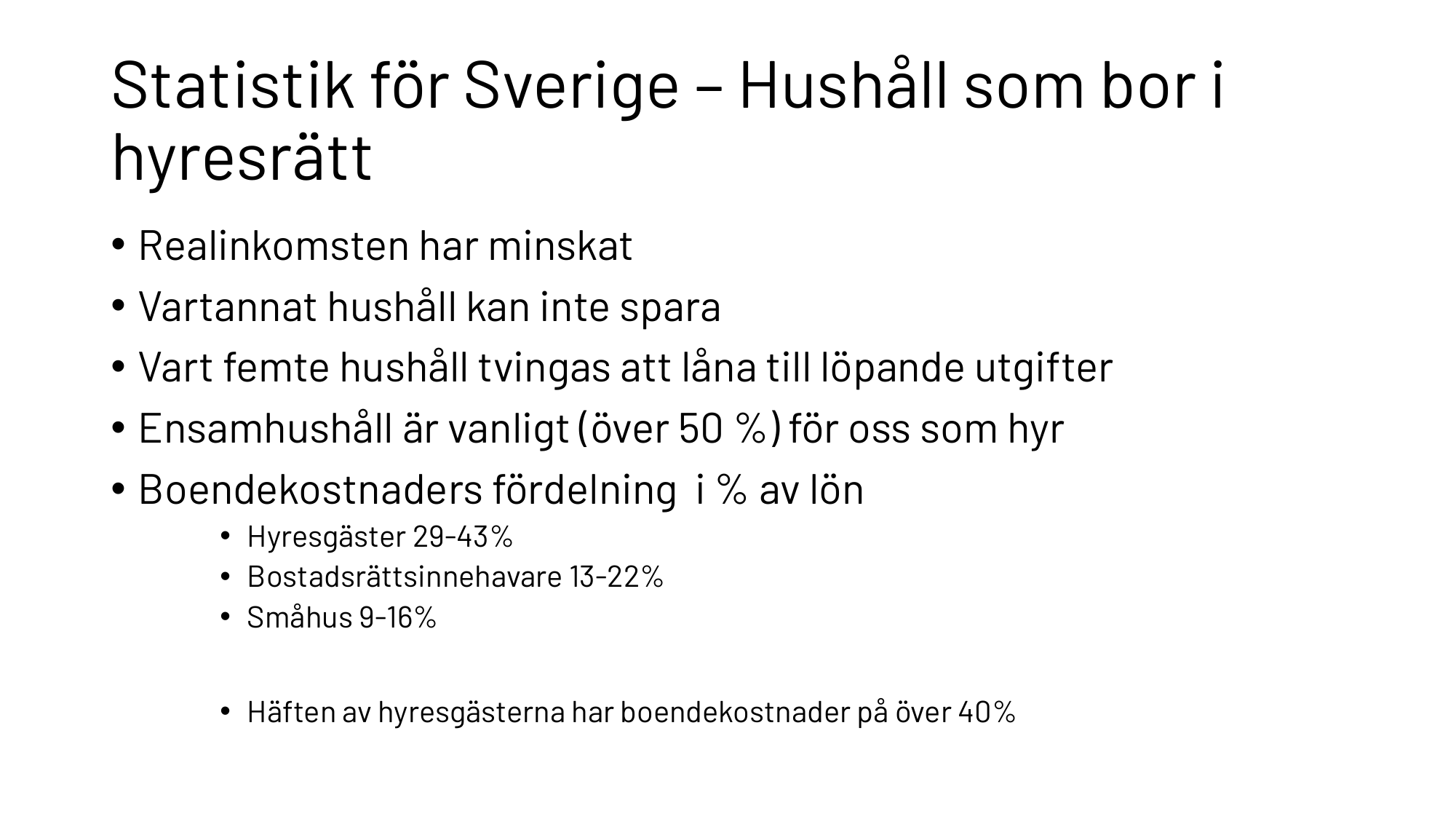

# Statistik för Sverige – Hushåll som bor i hyresrätt
Realinkomsten har minskat
Vartannat hushåll kan inte spara
Vart femte hushåll tvingas att låna till löpande utgifter
Ensamhushåll är vanligt (över 50 %) för oss som hyr
Boendekostnaders fördelning  i % av lön
Hyresgäster 29-43%
Bostadsrättsinnehavare 13-22%
Småhus 9-16%

Häften av hyresgästerna har boendekostnader på över 40%